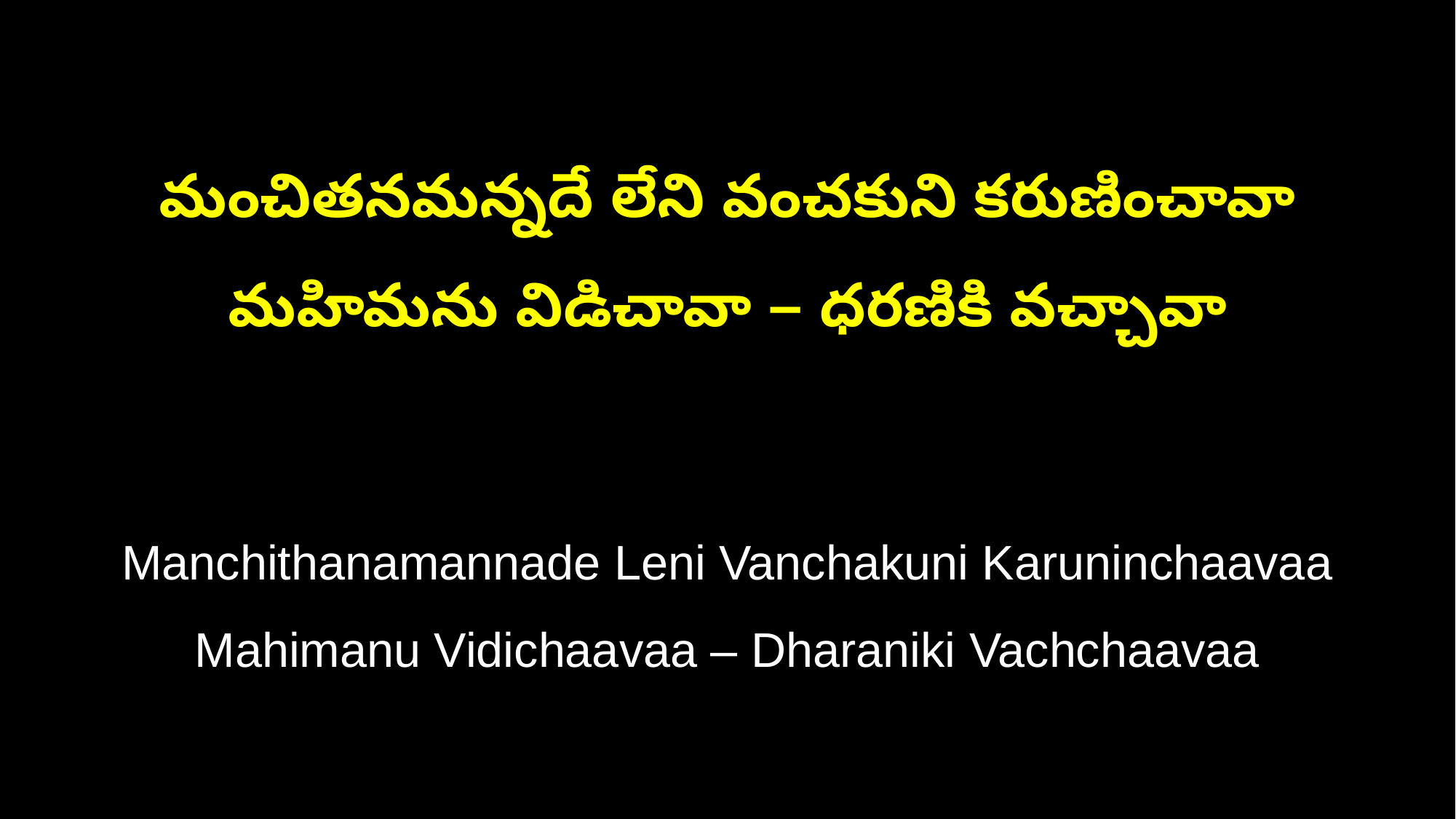

మంచితనమన్నదే లేని వంచకుని కరుణించావా
మహిమను విడిచావా – ధరణికి వచ్చావా
Manchithanamannade Leni Vanchakuni Karuninchaavaa
Mahimanu Vidichaavaa – Dharaniki Vachchaavaa